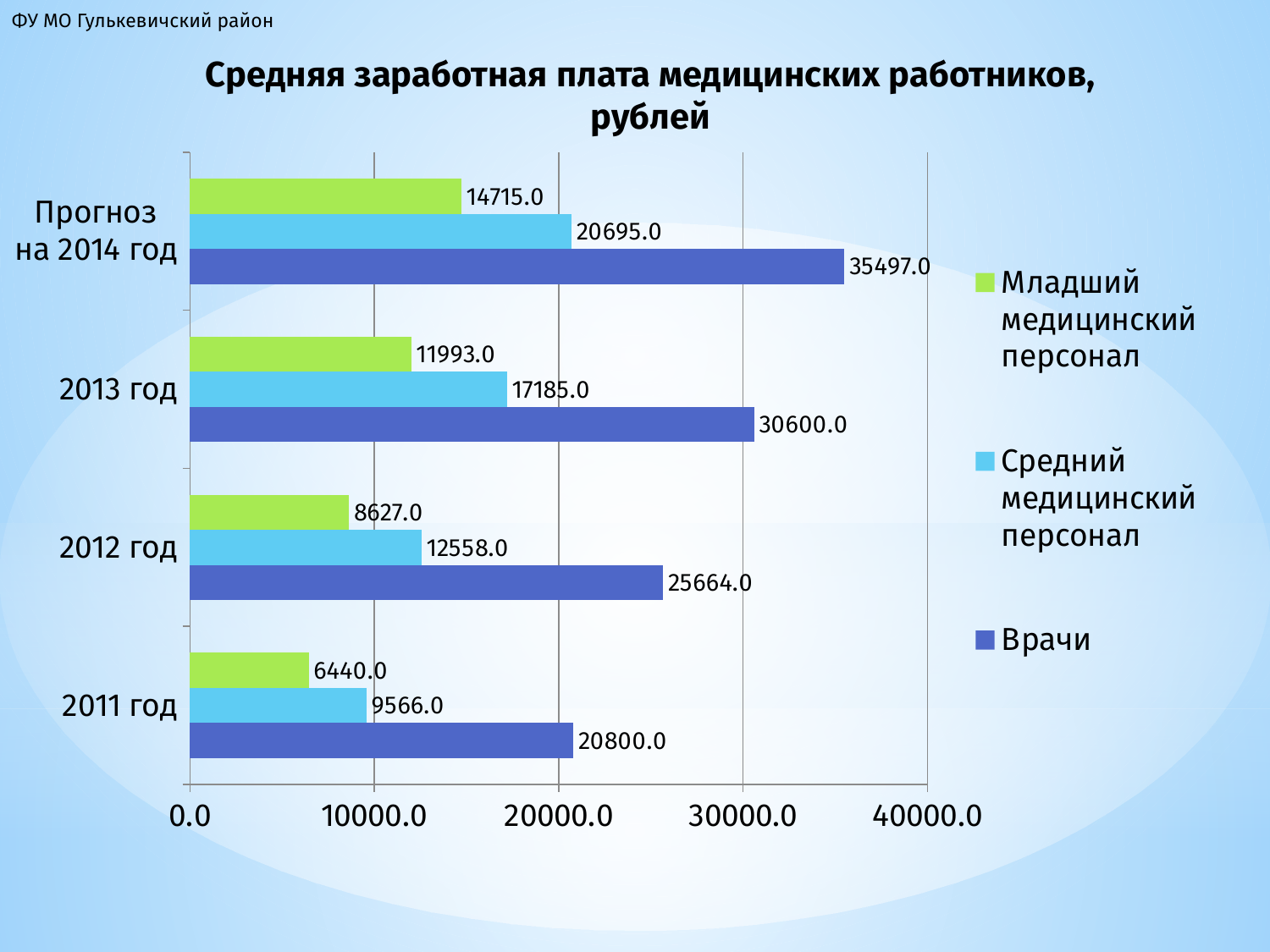

ФУ МО Гулькевичский район
Средняя заработная плата медицинских работников,
рублей

### Chart

| Category | Врачи | Средний медицинский персонал | Младший медицинский персонал |
|---|---|---|---|
| 2011 год | 20800.0 | 9566.0 | 6440.0 |
| 2012 год | 25664.0 | 12558.0 | 8627.0 |
| 2013 год | 30600.0 | 17185.0 | 11993.0 |
| Прогноз на 2014 год | 35497.0 | 20695.0 | 14715.0 |